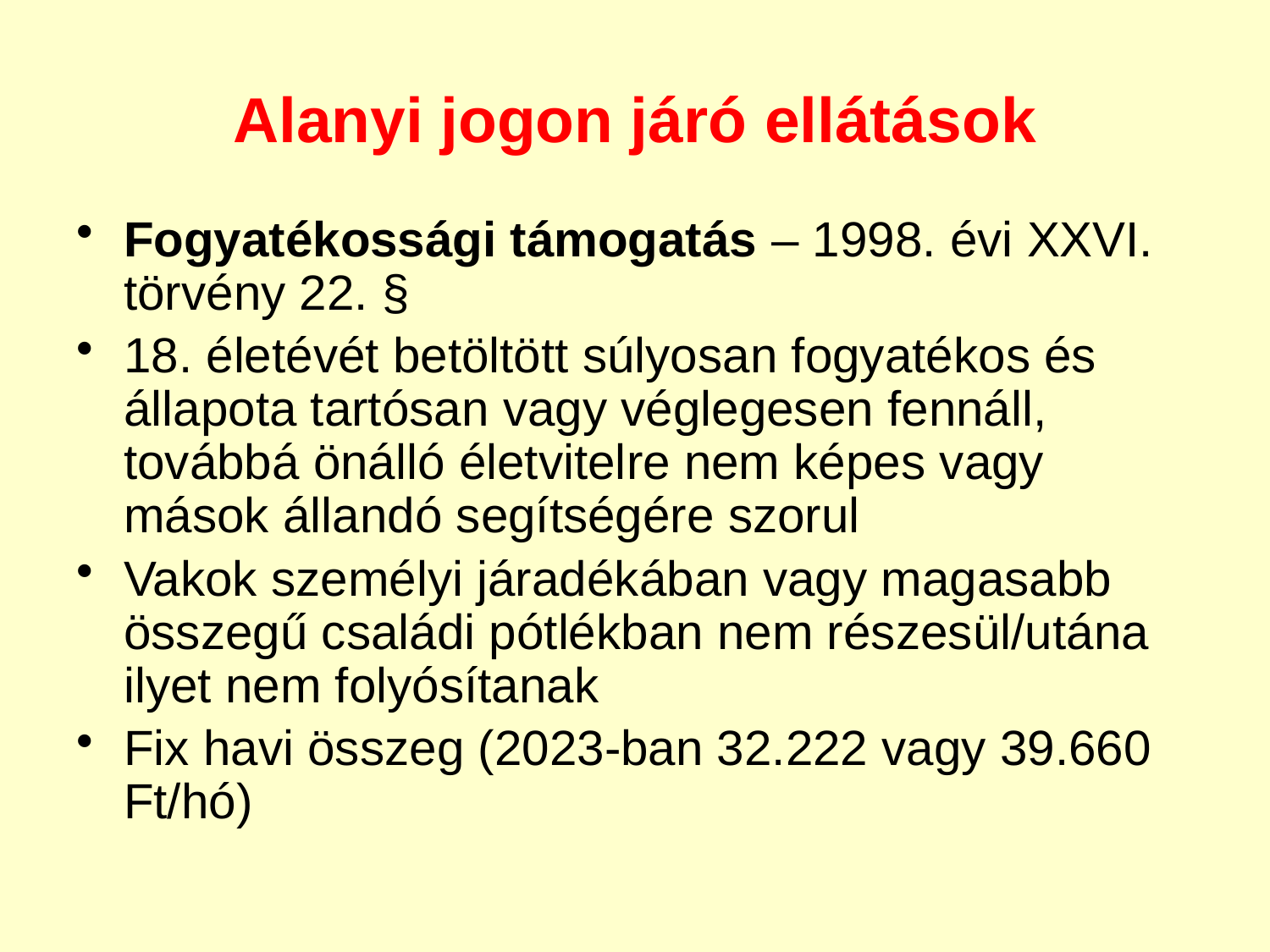

# Alanyi jogon járó ellátások
Fogyatékossági támogatás – 1998. évi XXVI. törvény 22. §
18. életévét betöltött súlyosan fogyatékos és állapota tartósan vagy véglegesen fennáll, továbbá önálló életvitelre nem képes vagy mások állandó segítségére szorul
Vakok személyi járadékában vagy magasabb összegű családi pótlékban nem részesül/utána ilyet nem folyósítanak
Fix havi összeg (2023-ban 32.222 vagy 39.660 Ft/hó)